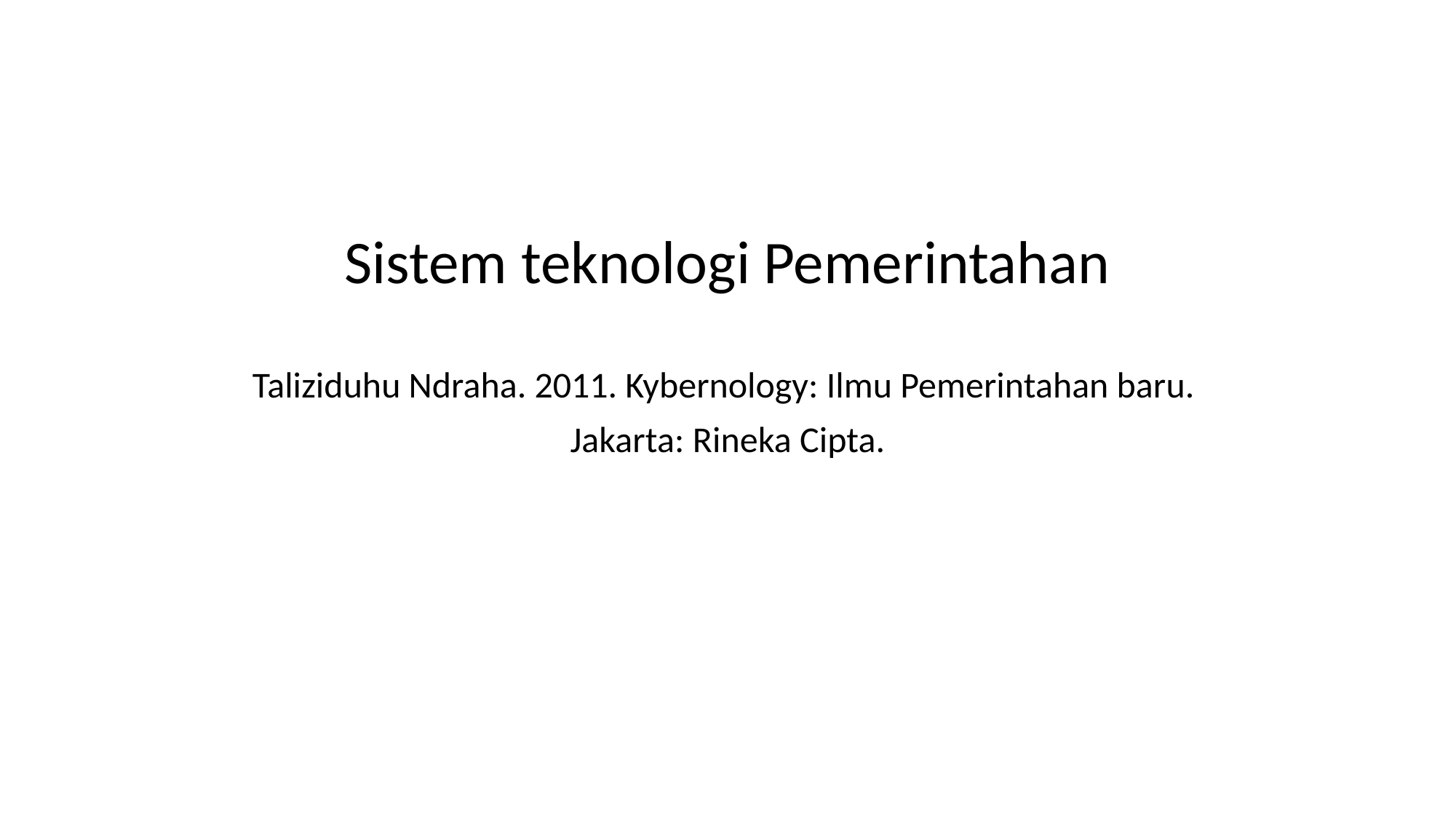

Sistem teknologi Pemerintahan

Taliziduhu Ndraha. 2011. Kybernology: Ilmu Pemerintahan baru.
Jakarta: Rineka Cipta.